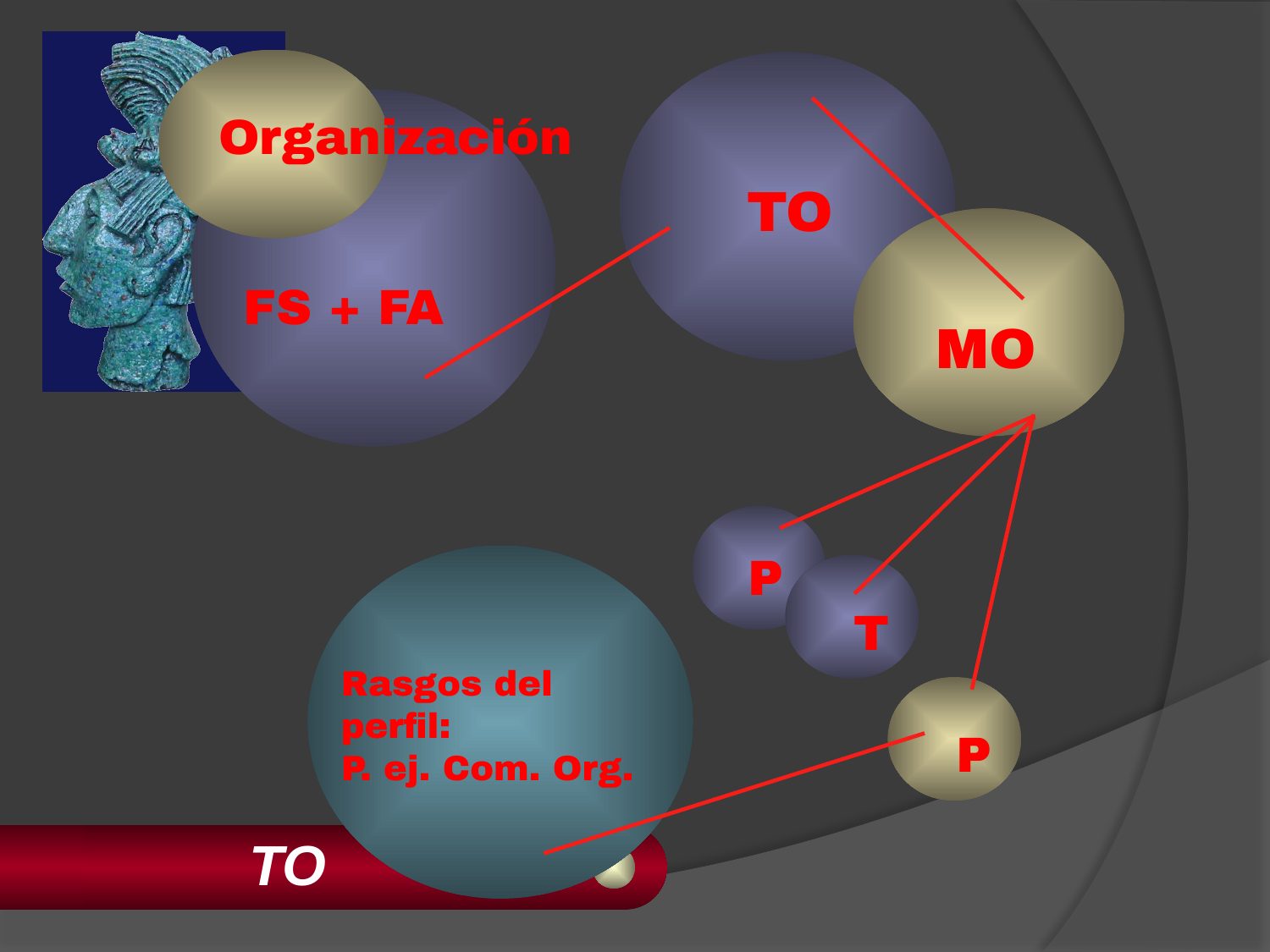

Organización

TO

FS + FA

MO

P

Rasgos del
perfil:
P. ej. Com. Org.

T

P

# TO